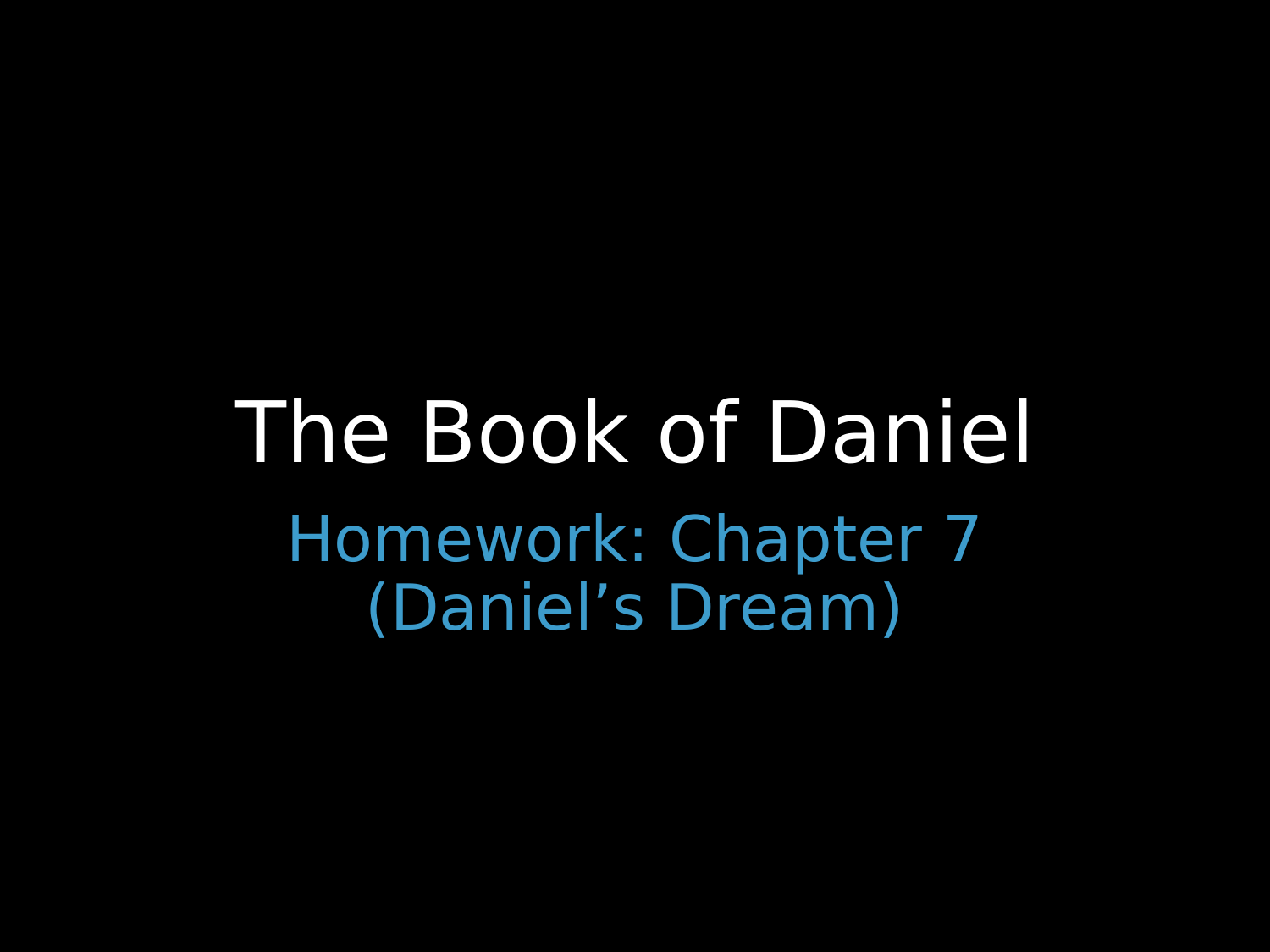

# The Book of Daniel
Homework: Chapter 7 (Daniel’s Dream)